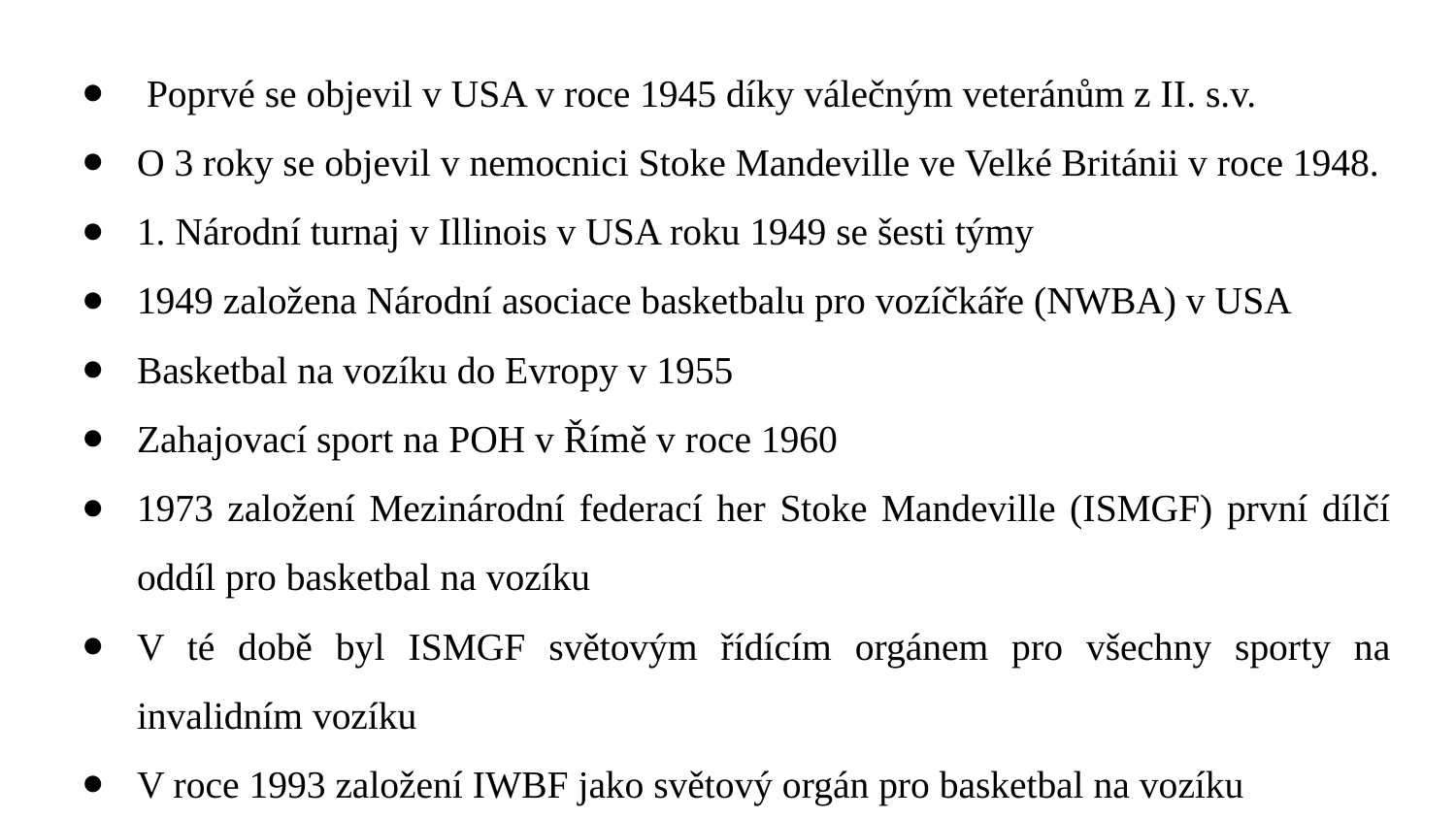

Poprvé se objevil v USA v roce 1945 díky válečným veteránům z II. s.v.
O 3 roky se objevil v nemocnici Stoke Mandeville ve Velké Británii v roce 1948.
1. Národní turnaj v Illinois v USA roku 1949 se šesti týmy
1949 založena Národní asociace basketbalu pro vozíčkáře (NWBA) v USA
Basketbal na vozíku do Evropy v 1955
Zahajovací sport na POH v Římě v roce 1960
1973 založení Mezinárodní federací her Stoke Mandeville (ISMGF) první dílčí oddíl pro basketbal na vozíku
V té době byl ISMGF světovým řídícím orgánem pro všechny sporty na invalidním vozíku
V roce 1993 založení IWBF jako světový orgán pro basketbal na vozíku